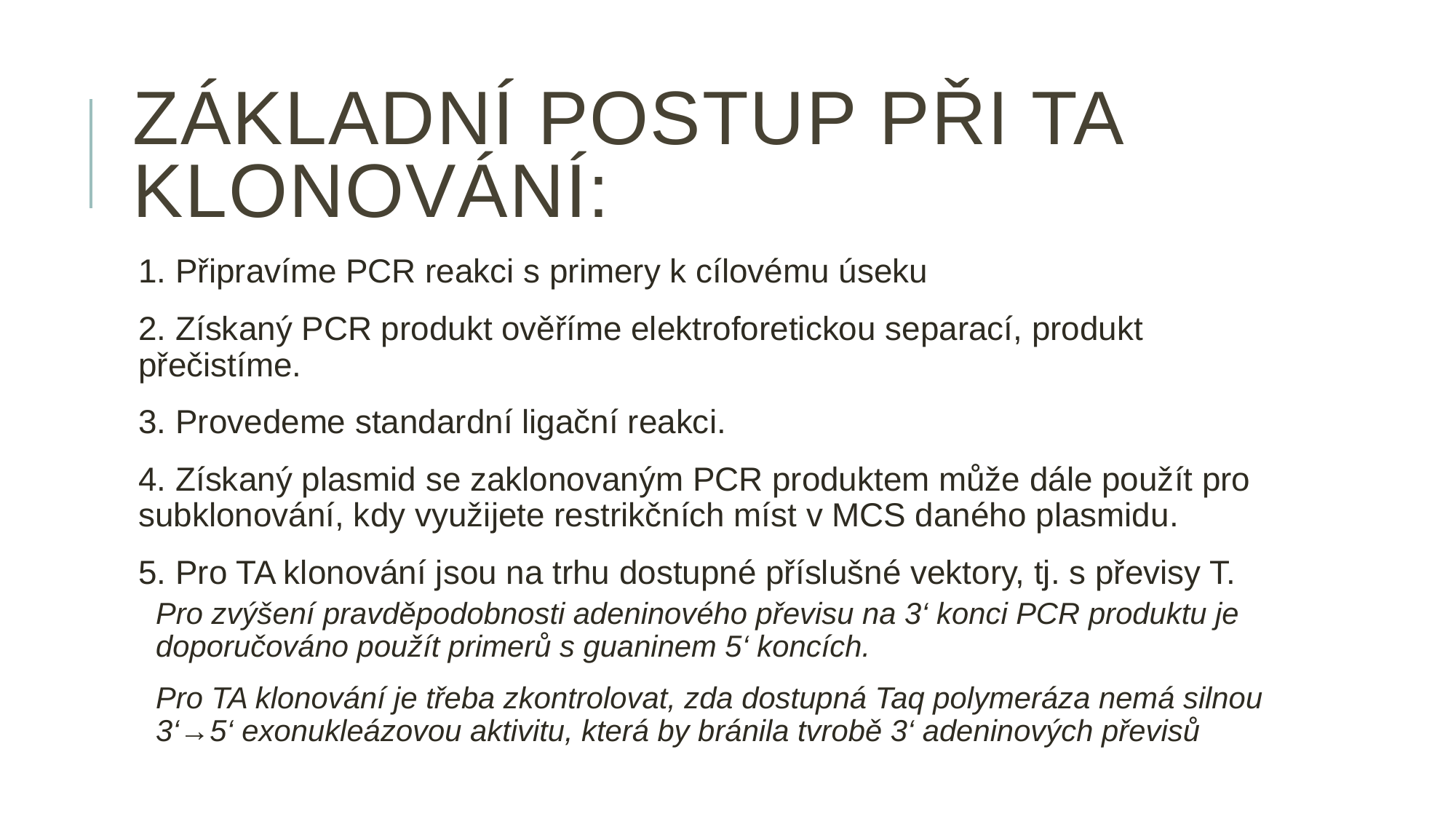

# Základní postup při Ta klonování:
1. Připravíme PCR reakci s primery k cílovému úseku
2. Získaný PCR produkt ověříme elektroforetickou separací, produkt přečistíme.
3. Provedeme standardní ligační reakci.
4. Získaný plasmid se zaklonovaným PCR produktem může dále použít pro subklonování, kdy využijete restrikčních míst v MCS daného plasmidu.
5. Pro TA klonování jsou na trhu dostupné příslušné vektory, tj. s převisy T.
Pro zvýšení pravděpodobnosti adeninového převisu na 3‘ konci PCR produktu je doporučováno použít primerů s guaninem 5‘ koncích.
Pro TA klonování je třeba zkontrolovat, zda dostupná Taq polymeráza nemá silnou 3‘→5‘ exonukleázovou aktivitu, která by bránila tvrobě 3‘ adeninových převisů